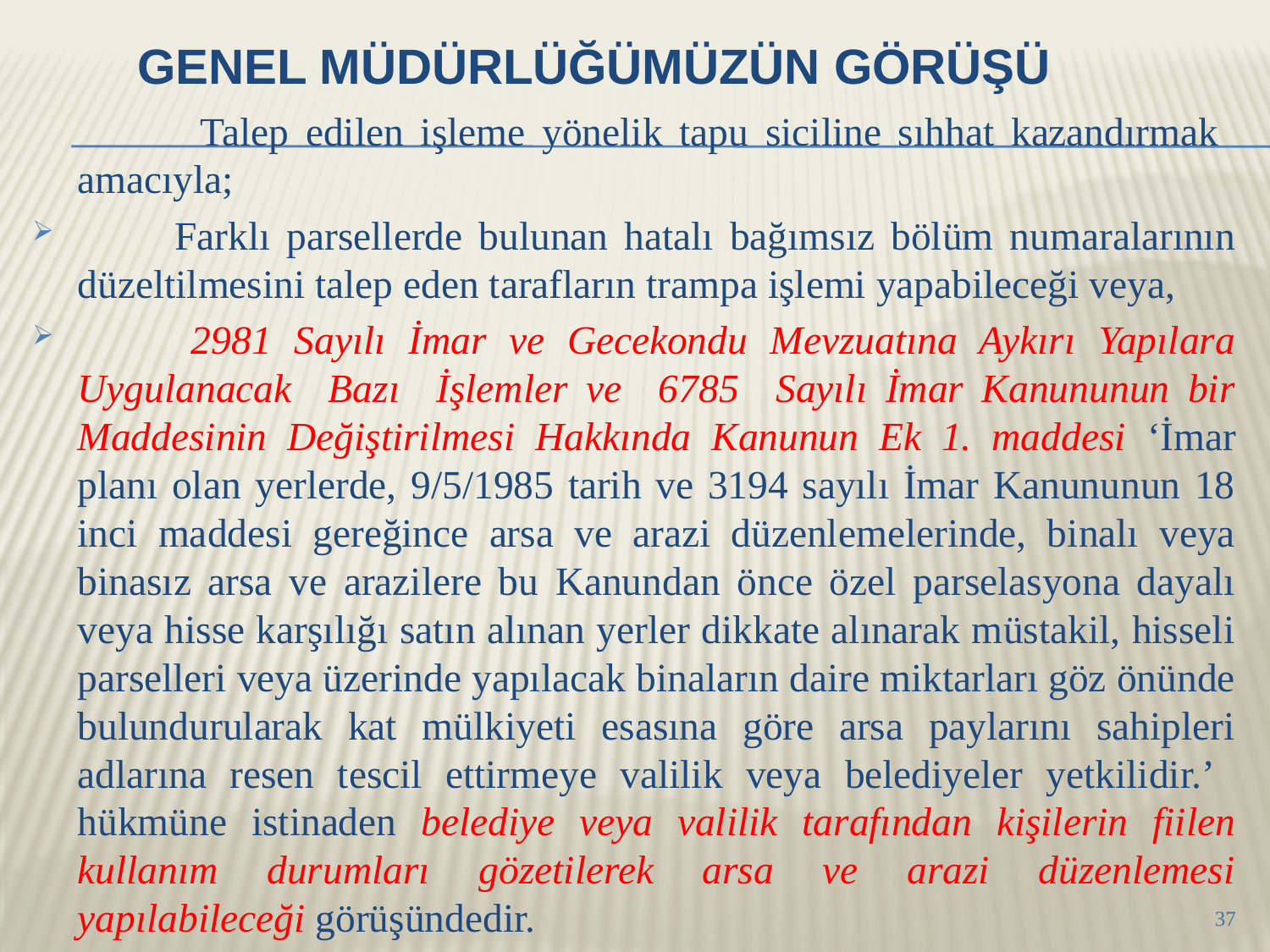

# Genel Müdürlüğümüzün görüşü
          Talep edilen işleme yönelik tapu siciline sıhhat kazandırmak  amacıyla;
      Farklı parsellerde bulunan hatalı bağımsız bölüm numaralarının düzeltilmesini talep eden tarafların trampa işlemi yapabileceği veya,
     2981 Sayılı İmar ve Gecekondu Mevzuatına Aykırı Yapılara Uygulanacak  Bazı  İşlemler ve  6785  Sayılı İmar Kanununun bir Maddesinin Değiştirilmesi Hakkında Kanunun Ek 1. maddesi ‘İmar planı olan yerlerde, 9/5/1985 tarih ve 3194 sayılı İmar Kanununun 18 inci maddesi gereğince arsa ve arazi düzenlemelerinde, binalı veya binasız arsa ve arazilere bu Kanundan önce özel parselasyona dayalı veya hisse karşılığı satın alınan yerler dikkate alınarak müstakil, hisseli parselleri veya üzerinde yapılacak binaların daire miktarları göz önünde bulundurularak kat mülkiyeti esasına göre arsa paylarını sahipleri adlarına resen tescil ettirmeye valilik veya belediyeler yetkilidir.’  hükmüne istinaden belediye veya valilik tarafından kişilerin fiilen kullanım durumları gözetilerek arsa ve arazi düzenlemesi yapılabileceği görüşündedir.

37